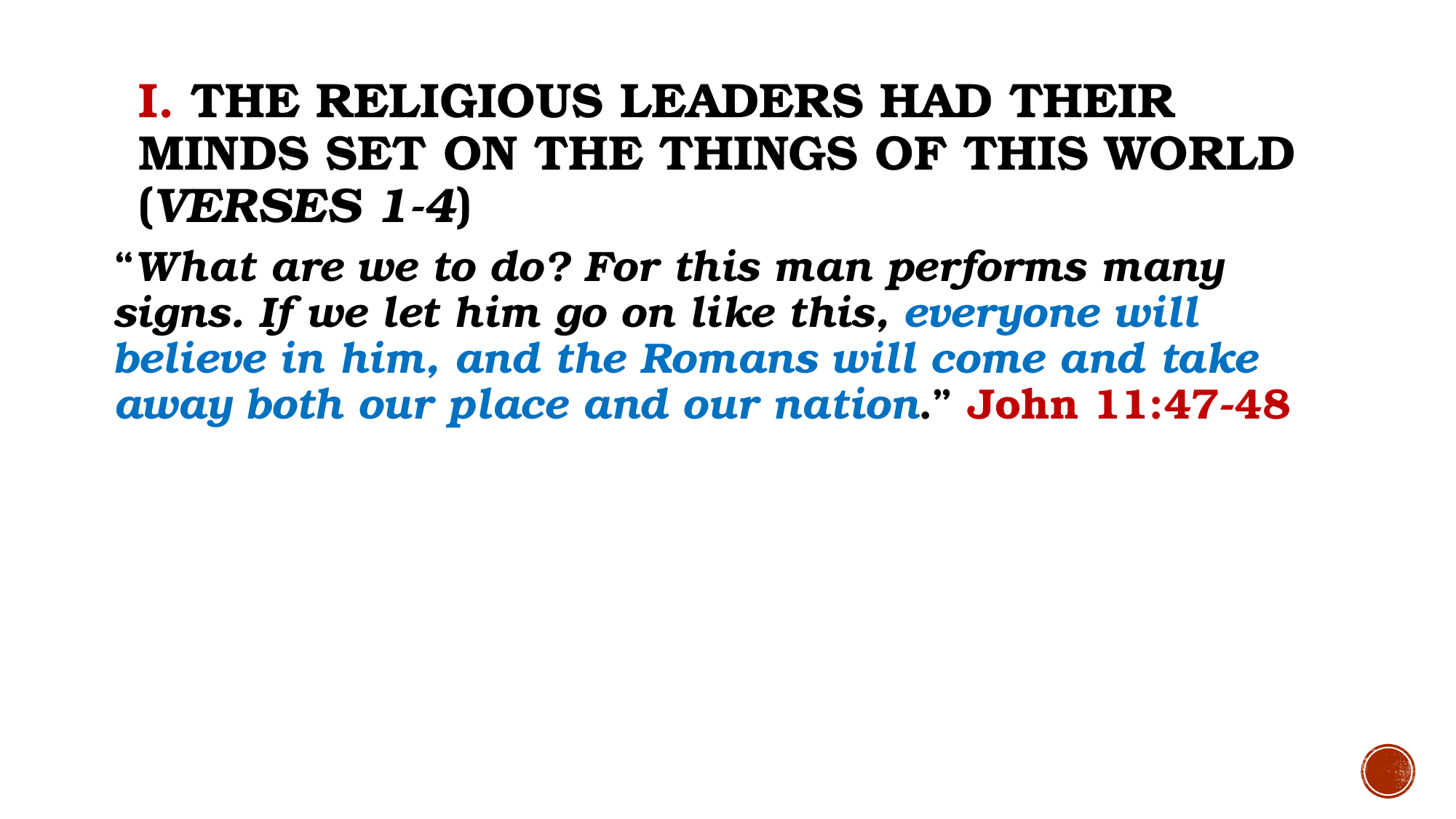

# I. The religious leaders had their minds set on the things of this world (verses 1-4)
“What are we to do? For this man performs many signs. If we let him go on like this, everyone will believe in him, and the Romans will come and take away both our place and our nation.” John 11:47-48